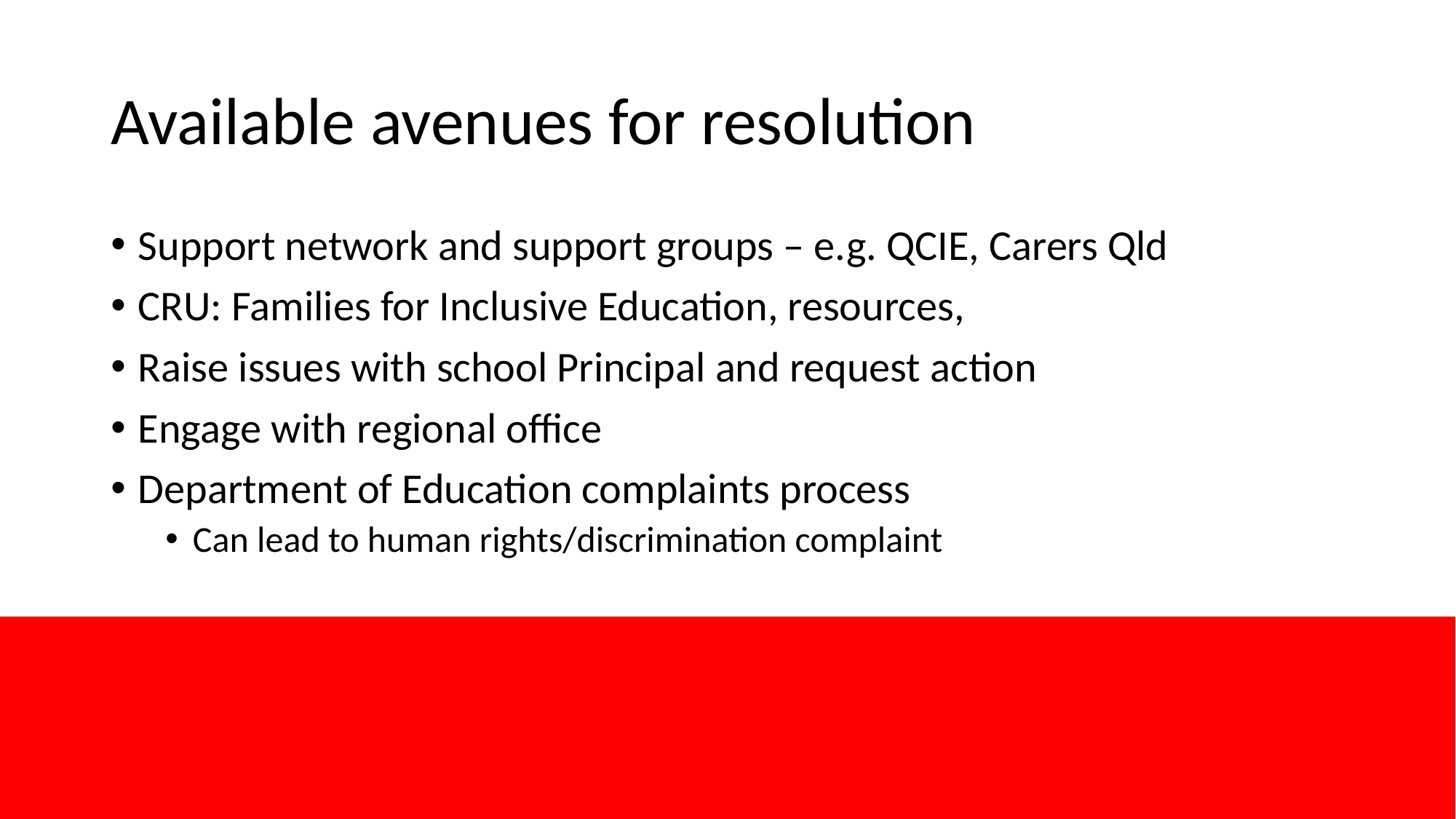

# Available avenues for resolution
Support network and support groups – e.g. QCIE, Carers Qld
CRU: Families for Inclusive Education, resources,
Raise issues with school Principal and request action
Engage with regional office
Department of Education complaints process
Can lead to human rights/discrimination complaint